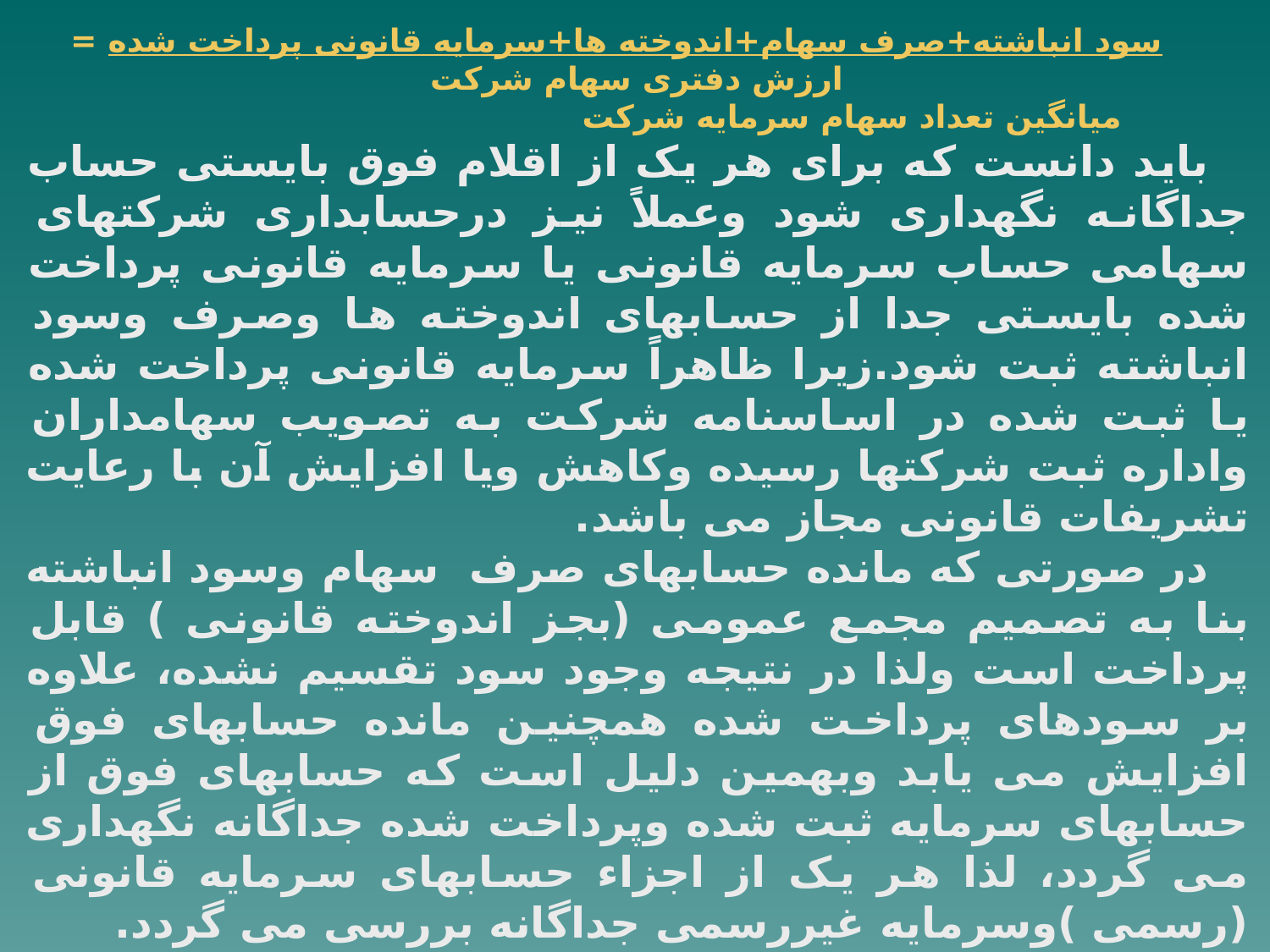

سود انباشته+صرف سهام+اندوخته ها+سرمایه قانونی پرداخت شده = ارزش دفتری سهام شرکت
		میانگین تعداد سهام سرمایه شرکت
باید دانست که برای هر یک از اقلام فوق بایستی حساب جداگانه نگهداری شود وعملاً نیز درحسابداری شرکتهای سهامی حساب سرمایه قانونی یا سرمایه قانونی پرداخت شده بایستی جدا از حسابهای اندوخته ها وصرف وسود انباشته ثبت شود.زیرا ظاهراً سرمایه قانونی پرداخت شده یا ثبت شده در اساسنامه شرکت به تصویب سهامداران واداره ثبت شرکتها رسیده وکاهش ویا افزایش آن با رعایت تشریفات قانونی مجاز می باشد.
در صورتی که مانده حسابهای صرف  سهام وسود انباشته بنا به تصمیم مجمع عمومی (بجز اندوخته قانونی ) قابل پرداخت است ولذا در نتیجه وجود سود تقسیم نشده، علاوه بر سودهای پرداخت شده همچنین مانده حسابهای فوق افزایش می یابد وبهمین دلیل است که حسابهای فوق از حسابهای سرمایه ثبت شده وپرداخت شده جداگانه نگهداری می گردد، لذا هر یک از اجزاء حسابهای سرمایه قانونی (رسمی )وسرمایه غیررسمی جداگانه بررسی می گردد.
3-4-1- سرمایه مجاز(رسمی )
سرمایه قانونی (رسمی ) هر شرکت سهامی شامل سهام سرمایه شرکت است که بایستی توسط سهامداران شرکت وجه آنها پرداخت شده وبرگ سهام سرمایه شرکت که بمنزلۀ سند مالکیت سهامدار در شرکت است به سهامدار به تناسب سهام خریداری شده تسلیم گردد.